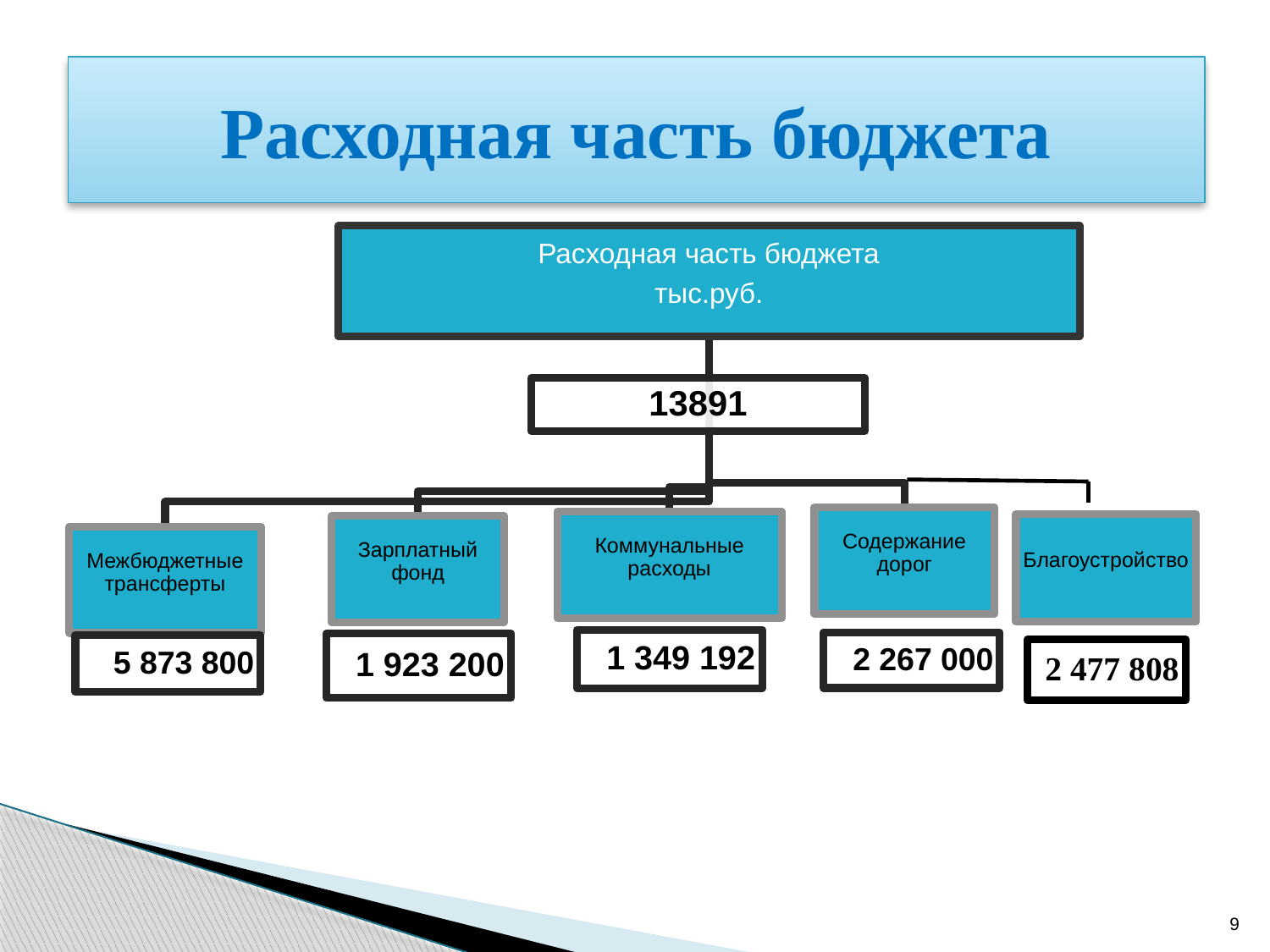

# Расходная часть бюджета
Расходная часть бюджета
тыс.руб.
13891
Межбюджетные трансферты
5 873 800
Зарплатный фонд
1 923 200
Коммунальные расходы
1 349 192
Содержание дорог
2 267 000
Благоустройство
2 477 808
9